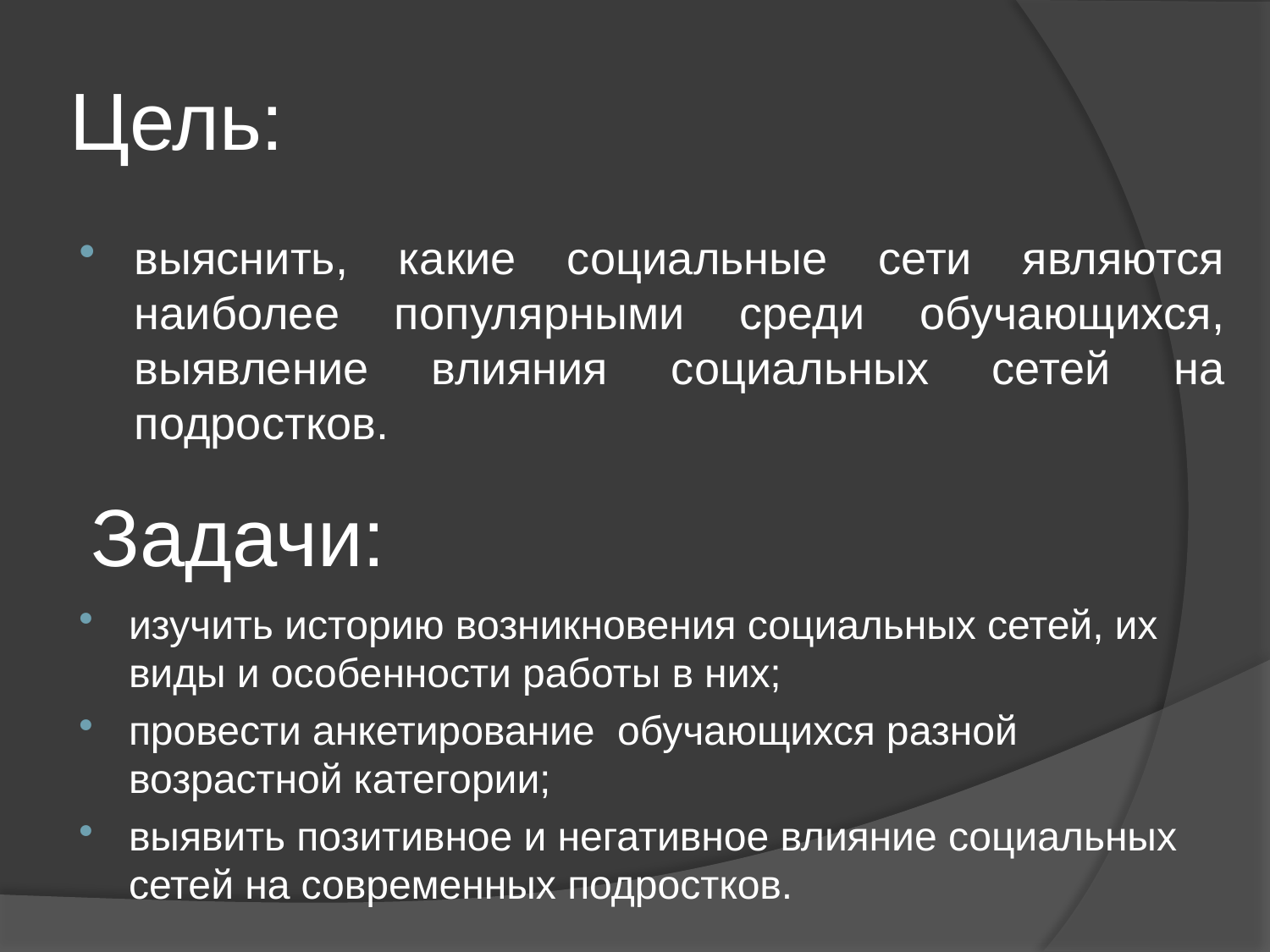

# Цель:
выяснить, какие социальные сети являются наиболее популярными среди обучающихся, выявление влияния социальных сетей на подростков.

Задачи:
изучить историю возникновения социальных сетей, их виды и особенности работы в них;
провести анкетирование  обучающихся разной возрастной категории;
выявить позитивное и негативное влияние социальных сетей на современных подростков.